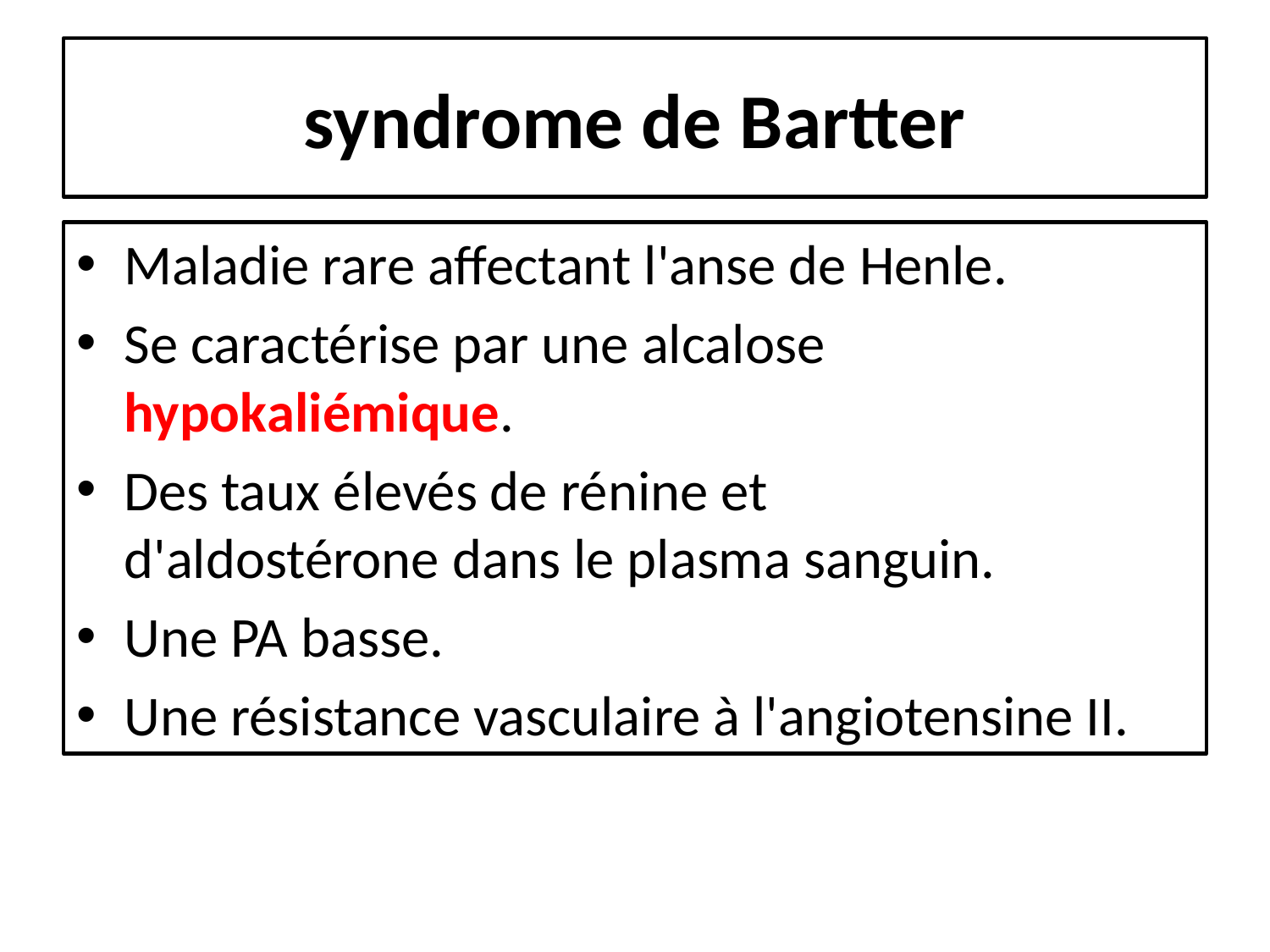

# syndrome de Bartter
Maladie rare affectant l'anse de Henle.
Se caractérise par une alcalose hypokaliémique.
Des taux élevés de rénine et d'aldostérone dans le plasma sanguin.
Une PA basse.
Une résistance vasculaire à l'angiotensine II.